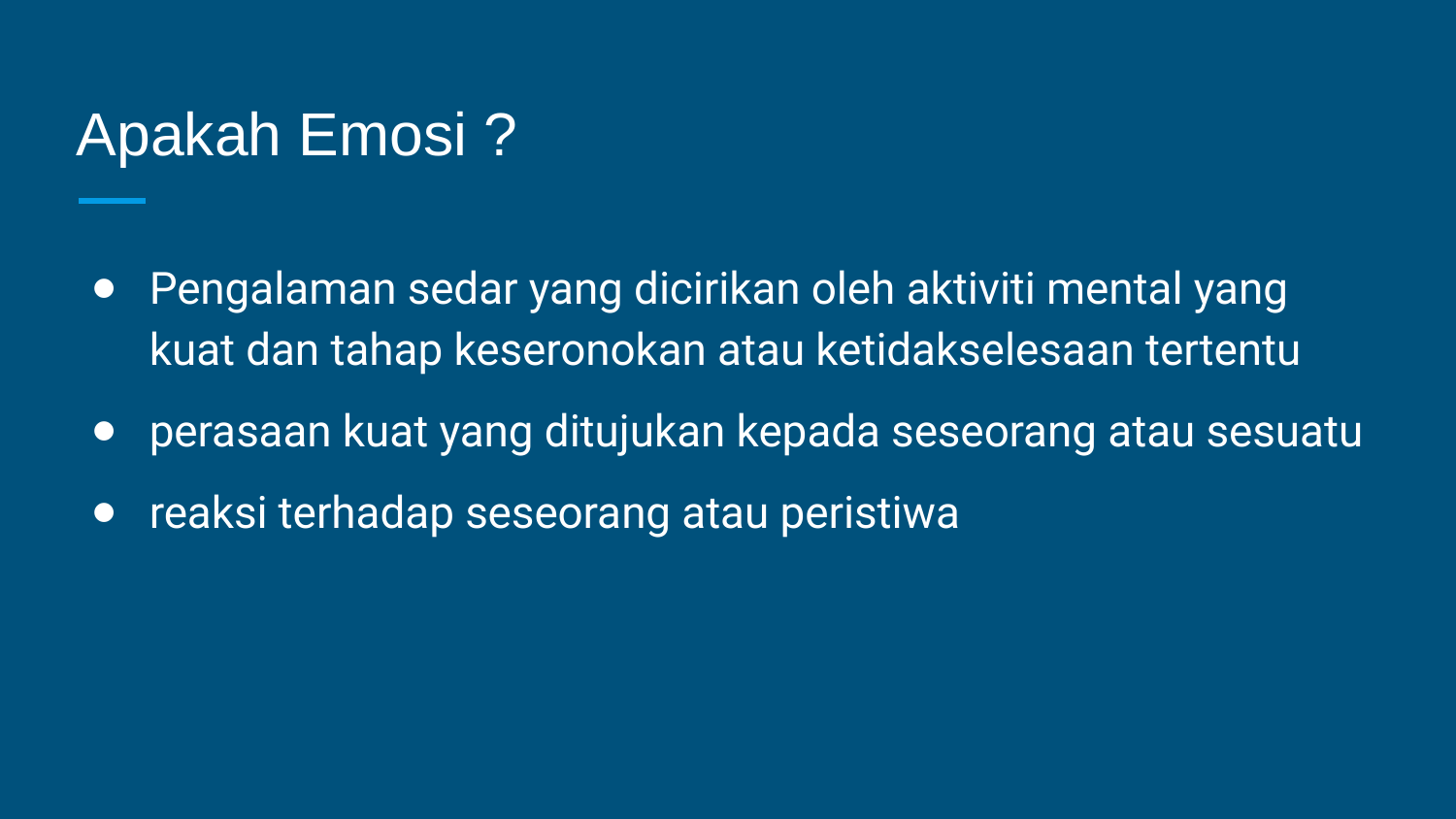

# Apakah Emosi ?
Pengalaman sedar yang dicirikan oleh aktiviti mental yang kuat dan tahap keseronokan atau ketidakselesaan tertentu
perasaan kuat yang ditujukan kepada seseorang atau sesuatu
reaksi terhadap seseorang atau peristiwa